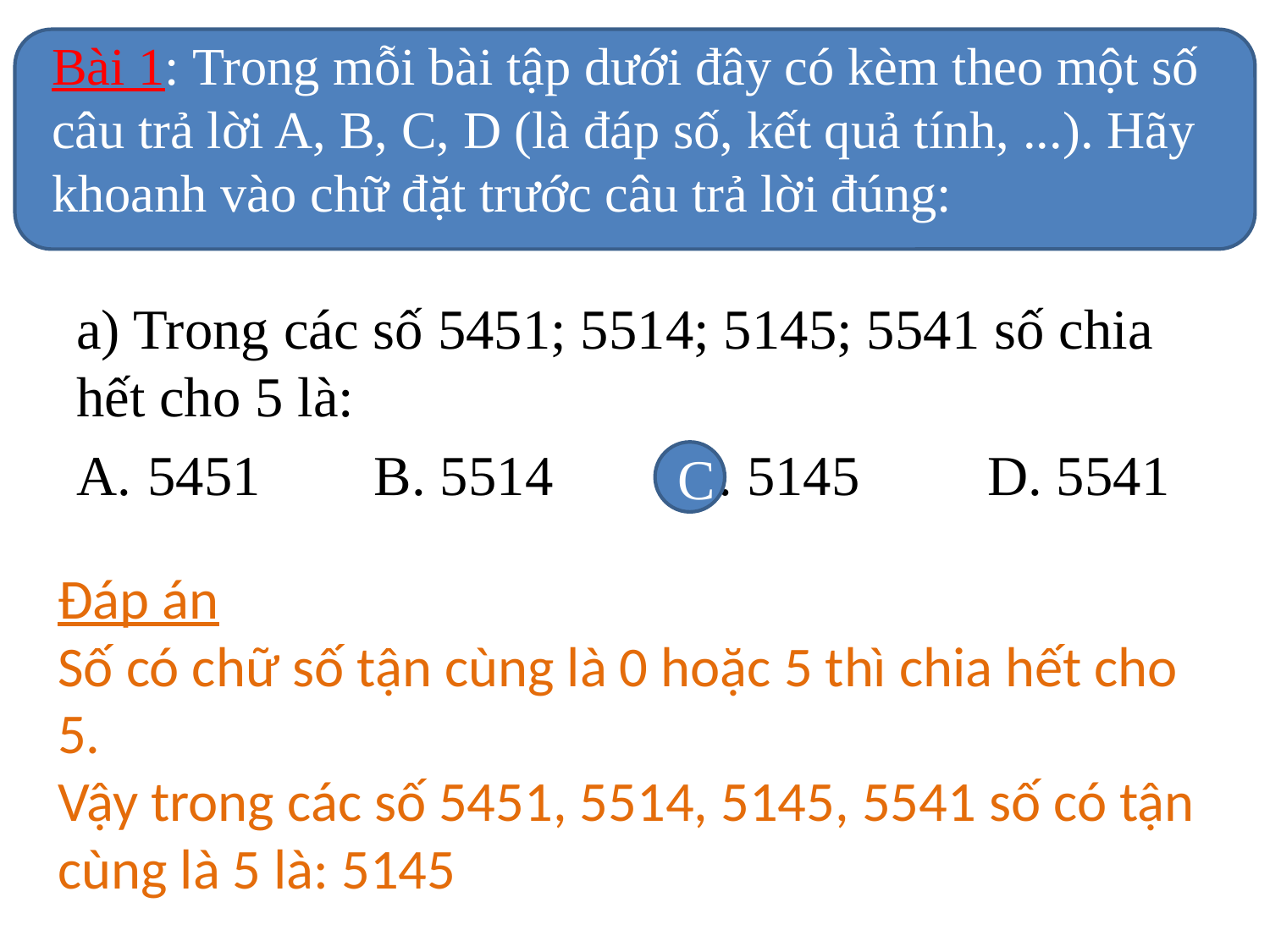

Bài 1: Trong mỗi bài tập dưới đây có kèm theo một số câu trả lời A, B, C, D (là đáp số, kết quả tính, ...). Hãy khoanh vào chữ đặt trước câu trả lời đúng:

a) Trong các số 5451; 5514; 5145; 5541 số chia hết cho 5 là:
5451        B. 5514        C . 5145         D. 5541
C
Đáp án
Số có chữ số tận cùng là 0 hoặc 5 thì chia hết cho 5.
Vậy trong các số 5451, 5514, 5145, 5541 số có tận cùng là 5 là: 5145